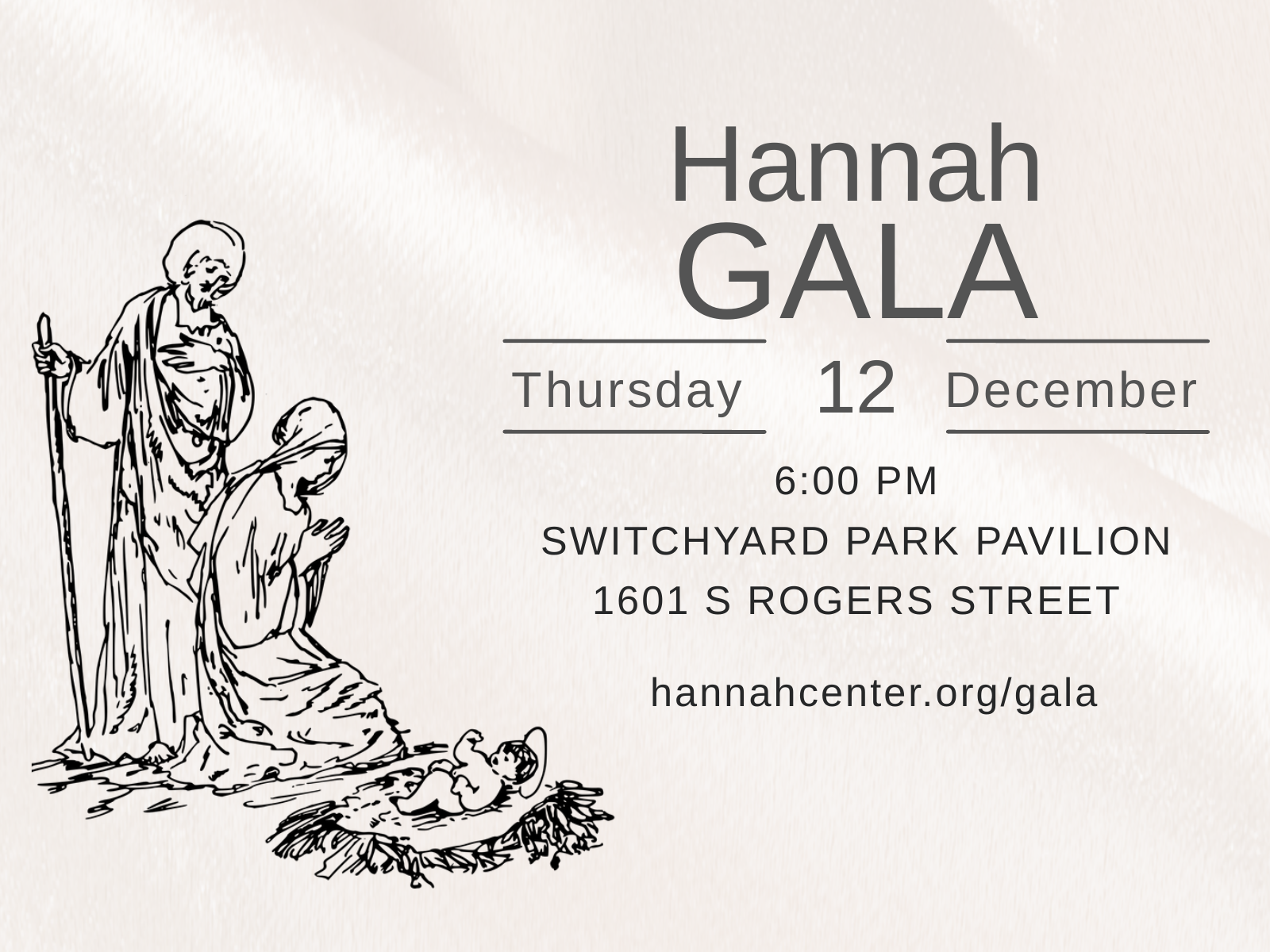

Hannah
GALA

12
Thursday
December
6:00 PM
SWITCHYARD PARK PAVILION
1601 S ROGERS STREET
hannahcenter.org/gala